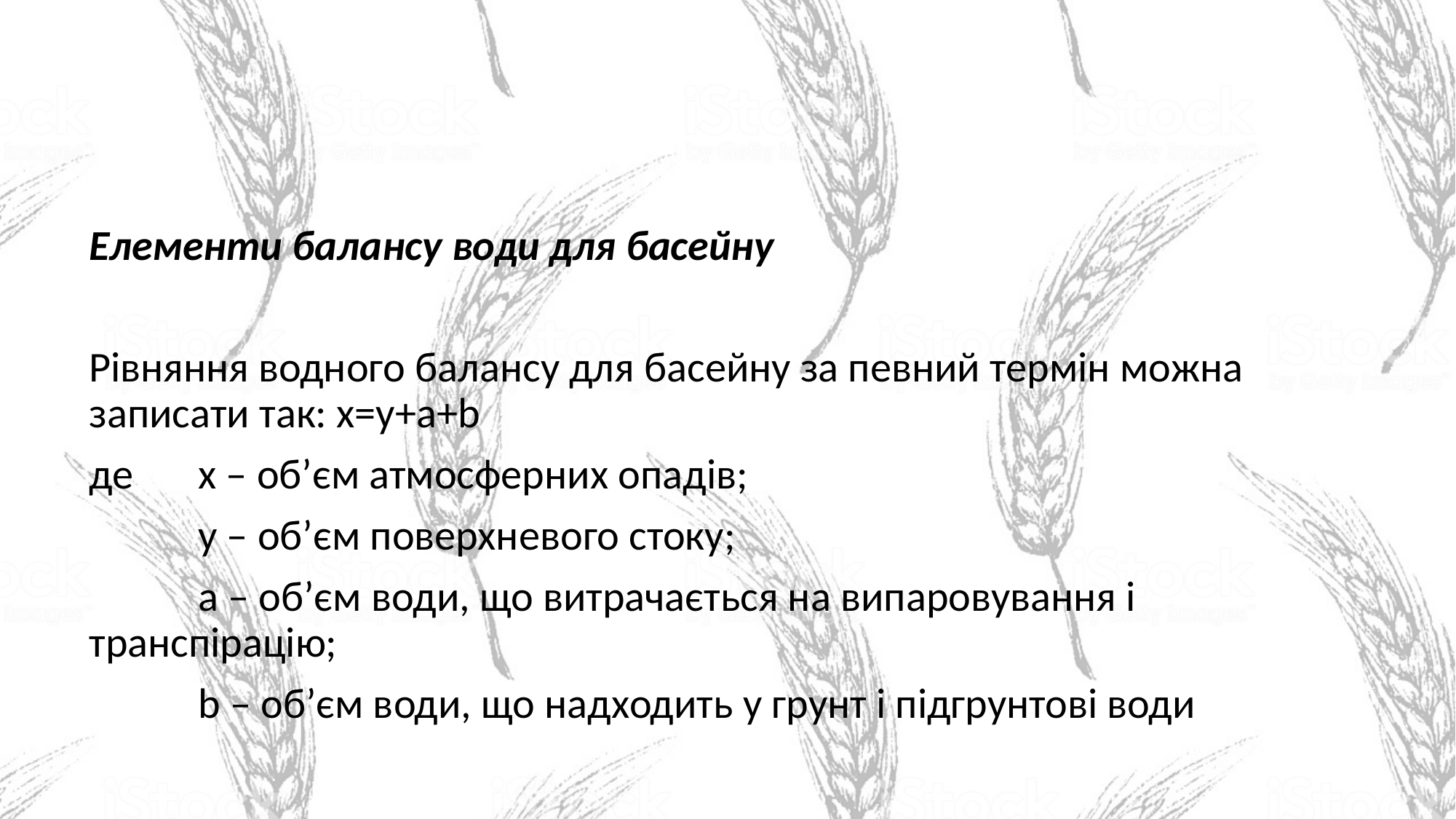

Елементи балансу води для басейну

Рівняння водного балансу для басейну за певний термін можна записати так: x=y+a+b
де 	x – об’єм атмосферних опадів;
	y – об’єм поверхневого стоку;
	a – об’єм води, що витрачається на випаровування і 	транспірацію;
	b – об’єм води, що надходить у грунт і підгрунтові води